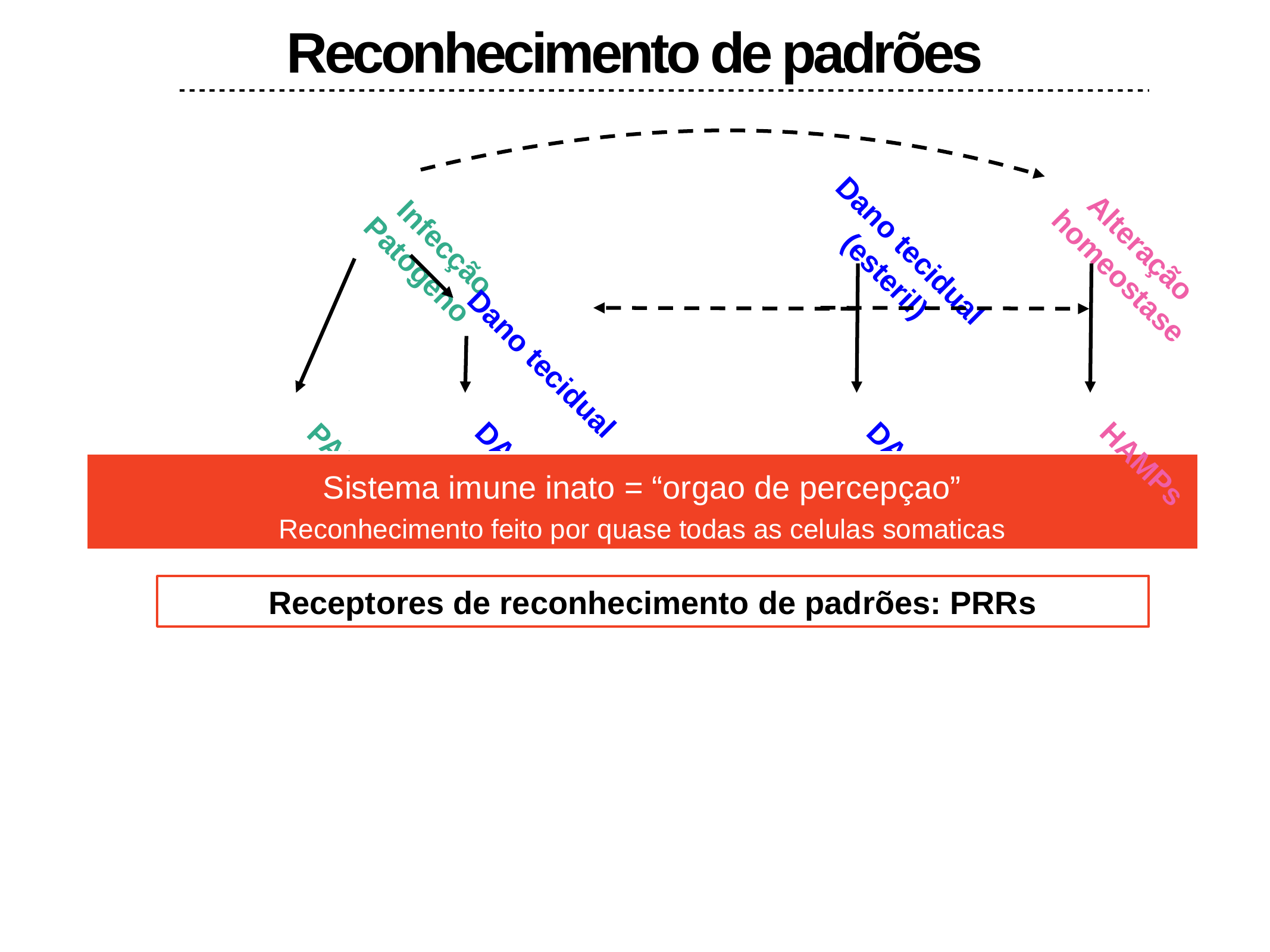

Reconhecimento de padrões

Infecção
Patogeno

Dano tecidual

PAMPs
DAMPs
Dano tecidual
(esteril)

DAMPs
Alteração
homeostase

HAMPs

Sistema imune inato = “orgao de percepçao”
Reconhecimento feito por quase todas as celulas somaticas
Receptores de reconhecimento de padrões: PRRs